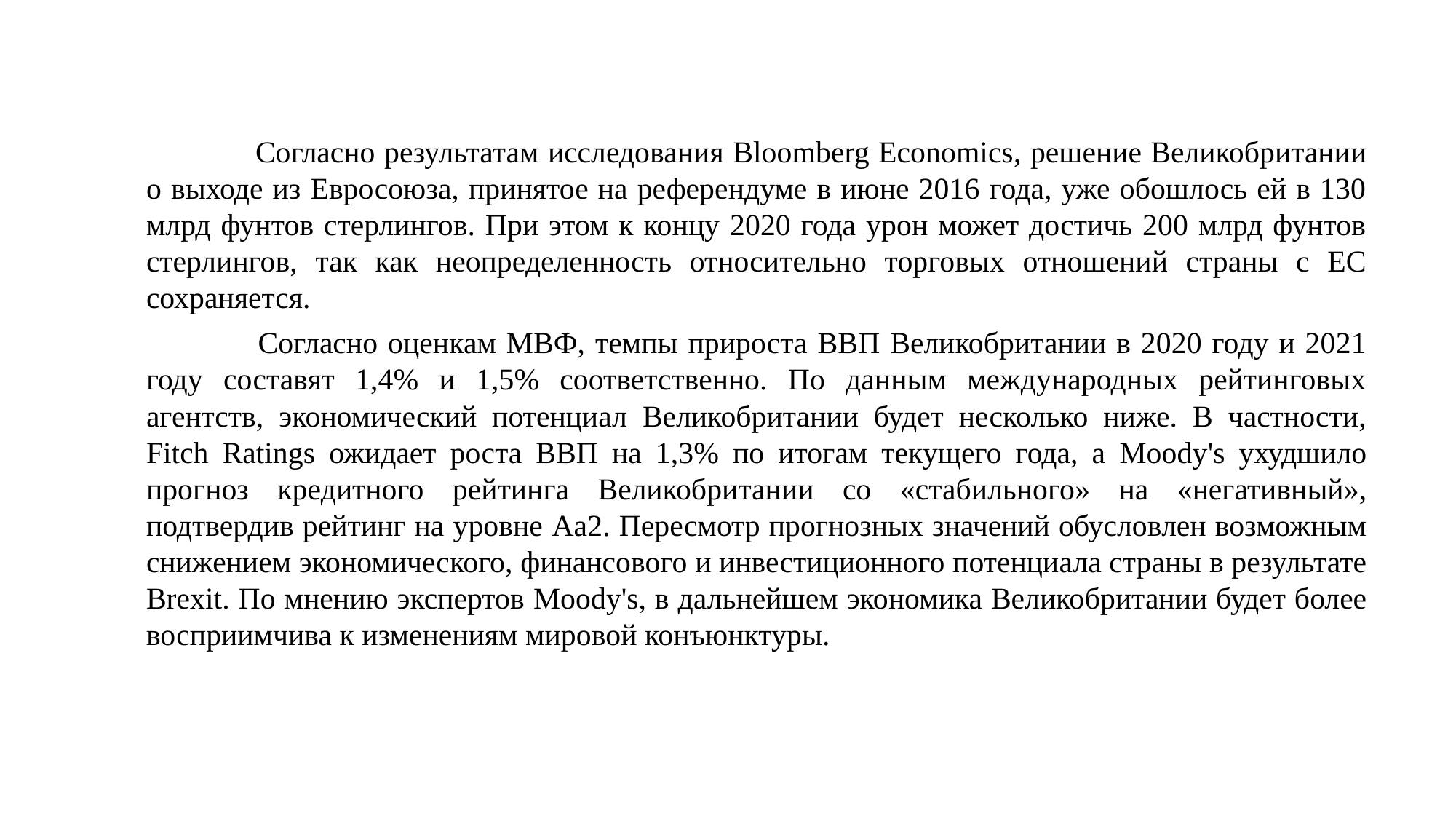

Согласно результатам исследования Bloomberg Economics, решение Великобритании о выходе из Евросоюза, принятое на референдуме в июне 2016 года, уже обошлось ей в 130 млрд фунтов стерлингов. При этом к концу 2020 года урон может достичь 200 млрд фунтов стерлингов, так как неопределенность относительно торговых отношений страны с ЕС сохраняется.
 	Согласно оцен­кам МВФ, темпы прироста ВВП Великобритании в 2020 году и 2021 году составят 1,4% и 1,5% соответственно. По данным международных рейтинговых агентств, экономический потенциал Великобритании будет несколько ниже. В частности, Fitch Ratings ожидает роста ВВП на 1,3% по итогам текущего года, а Moody's ухудшило прогноз кредитного рейтинга Великобритании со «ста­бильного» на «негативный», подтвердив рейтинг на уровне Aa2. Пересмотр прогнозных значений обусловлен возможным снижением экономического, финансового и инвестиционного потенци­ала страны в результате Brexit. По мнению экспертов Moody's, в дальнейшем экономика Велико­британии будет более восприимчива к изменениям мировой конъюнктуры.